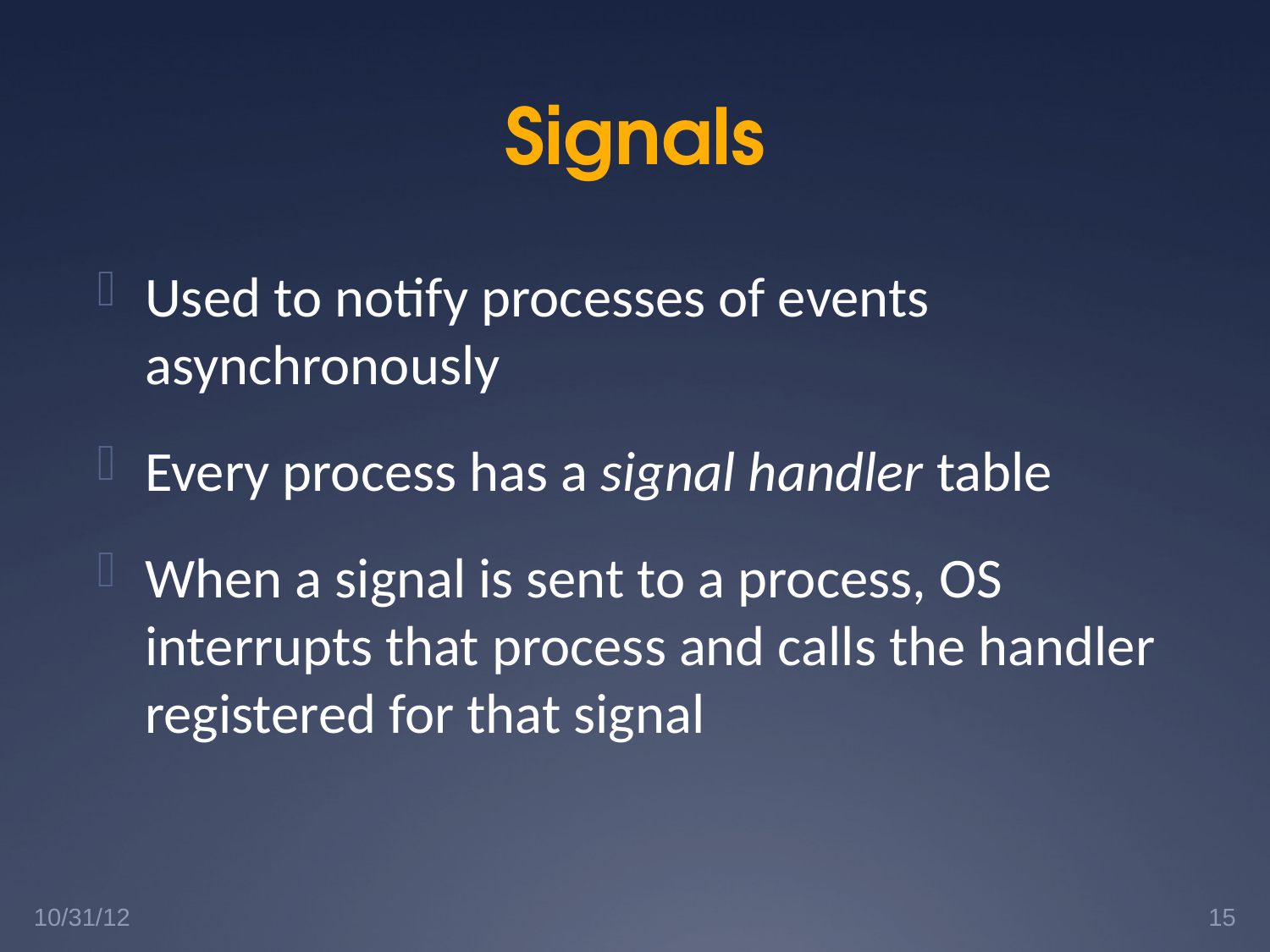

# Signals
Used to notify processes of events asynchronously
Every process has a signal handler table
When a signal is sent to a process, OS interrupts that process and calls the handler registered for that signal
10/31/12
15